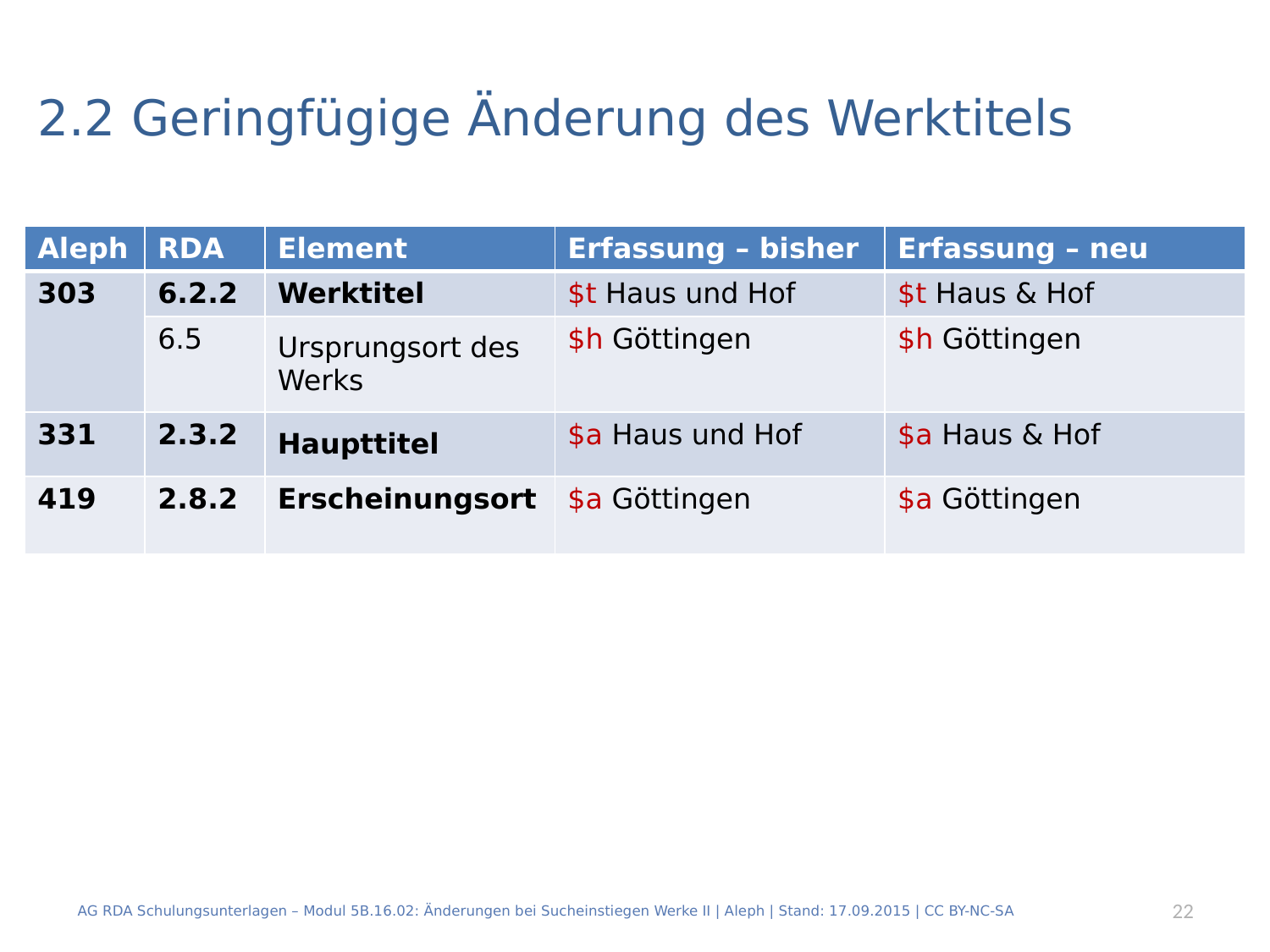

# 2.2 Geringfügige Änderung des Werktitels
| Aleph | RDA | Element | Erfassung – bisher | Erfassung – neu |
| --- | --- | --- | --- | --- |
| 303 | 6.2.2 | Werktitel | $t Haus und Hof | $t Haus & Hof |
|  | 6.5 | Ursprungsort des Werks | $h Göttingen | $h Göttingen |
| 331 | 2.3.2 | Haupttitel | $a Haus und Hof | $a Haus & Hof |
| 419 | 2.8.2 | Erscheinungsort | $a Göttingen | $a Göttingen |
AG RDA Schulungsunterlagen – Modul 5B.16.02: Änderungen bei Sucheinstiegen Werke II | Aleph | Stand: 17.09.2015 | CC BY-NC-SA
22